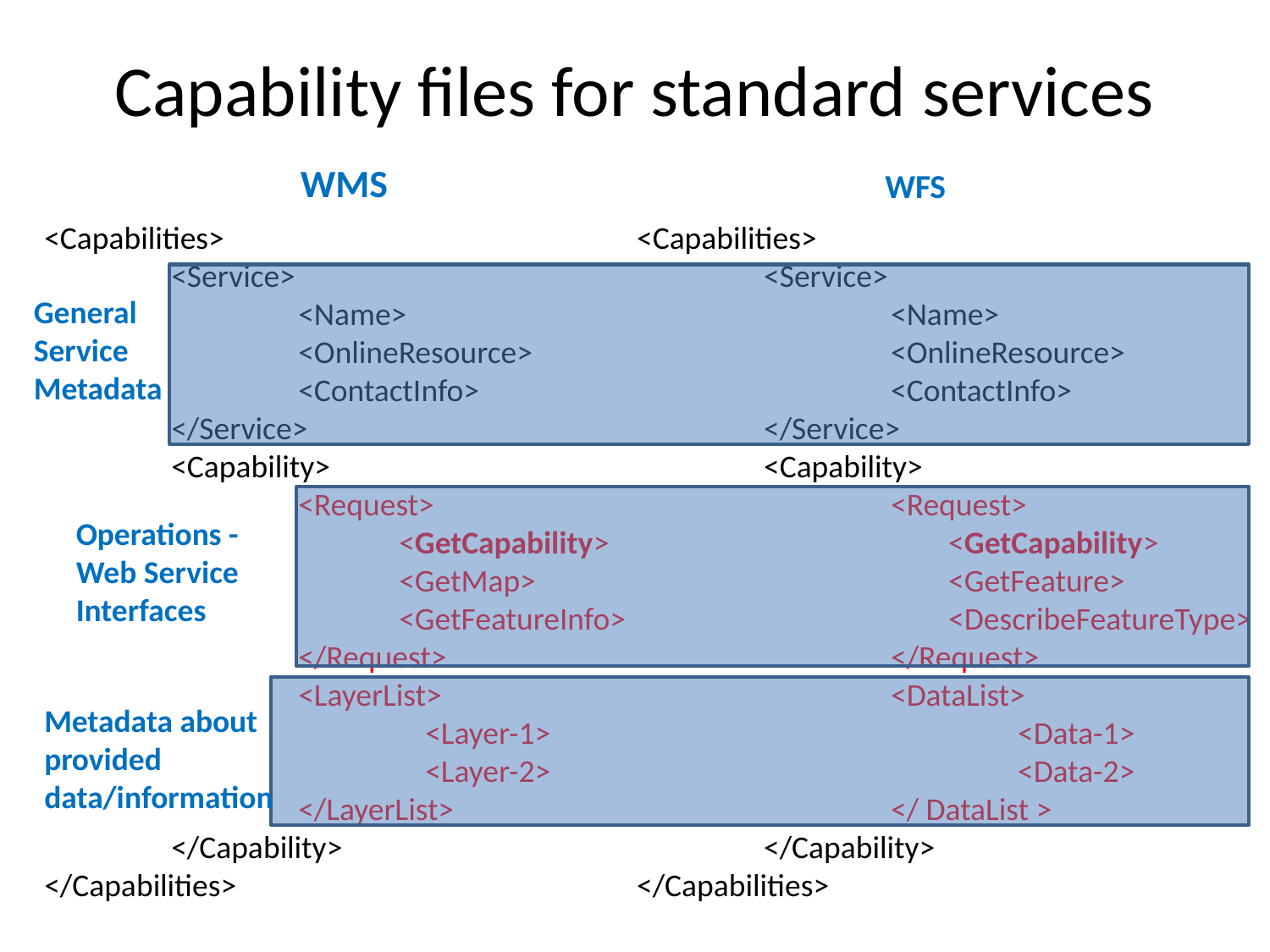

# Capability files for standard services
WMS
WFS
<Capabilities>
	<Service>
		<Name>
		<OnlineResource>
		<ContactInfo>
	</Service>
	<Capability>
		<Request>
		              <GetCapability>
		              <GetMap>
		              <GetFeatureInfo>
		</Request>
		<LayerList>
			<Layer-1>
			<Layer-2>
		</LayerList>
	</Capability>
</Capabilities>
<Capabilities>
	<Service>
		<Name>
		<OnlineResource>
		<ContactInfo>
	</Service>
	<Capability>
		<Request>
		        <GetCapability>
		        <GetFeature>
		        <DescribeFeatureType>
		</Request>
		<DataList>
			<Data-1>
			<Data-2>
		</ DataList >
	</Capability>
</Capabilities>

General Service Metadata

Operations -
Web Service Interfaces

Metadata about provided data/information